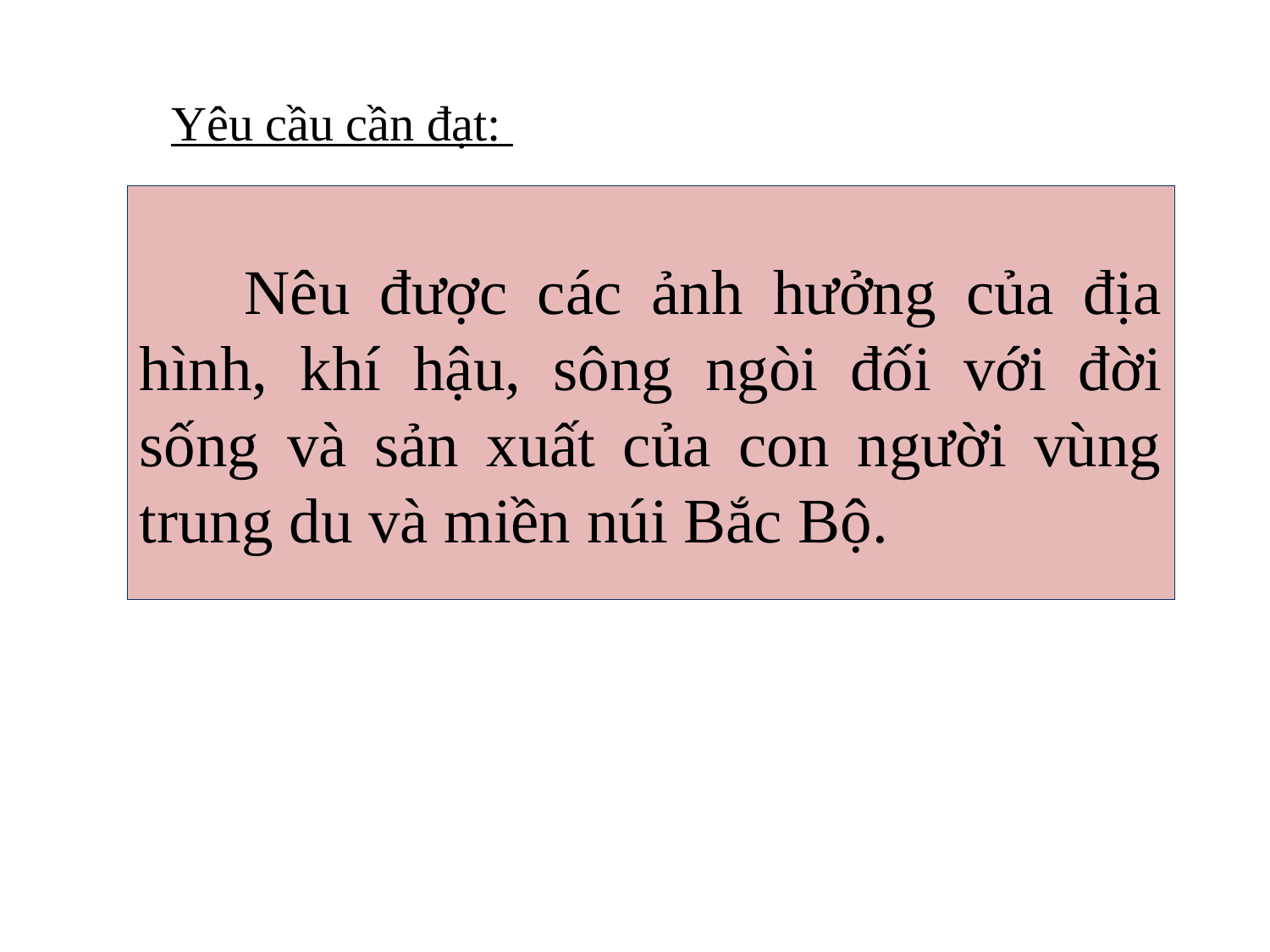

Yêu cầu cần đạt:

    Nêu được các ảnh hưởng của địa hình, khí hậu, sông ngòi đối với đời sống và sản xuất của con người vùng trung du và miền núi Bắc Bộ.